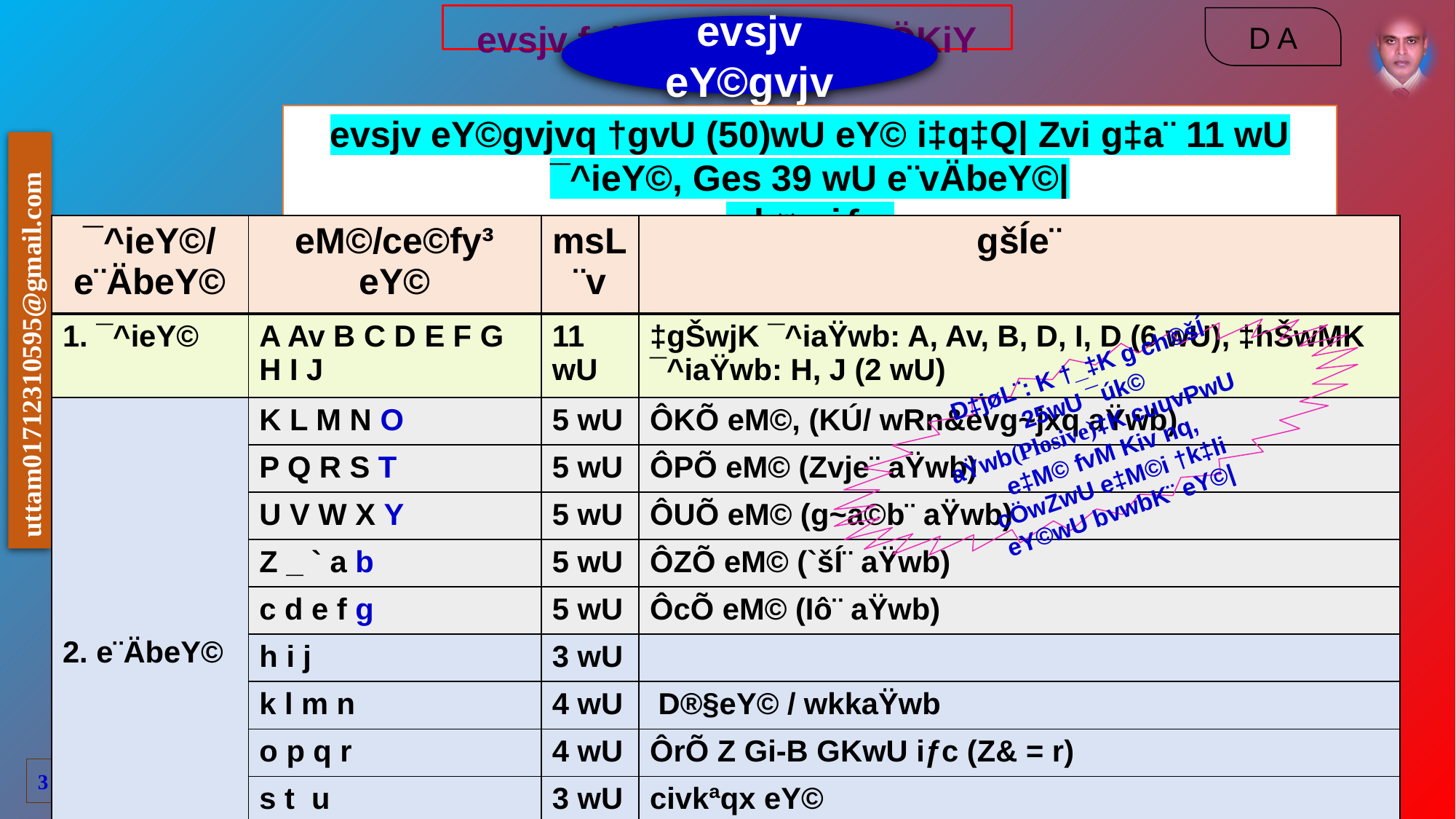

evsjv fvlvi aŸwb I eY© cÖKiY
evsjv eY©gvjv
evsjv eY©gvjvq †gvU (50)wU eY© i‡q‡Q| Zvi g‡a¨ 11 wU ¯^ieY©, Ges 39 wU e¨vÄbeY©|
wb¤œiƒc:
| ¯^ieY©/e¨ÄbeY© | eM©/ce©fy³ eY© | msL¨v | gšÍe¨ |
| --- | --- | --- | --- |
| 1. ¯^ieY© | A Av B C D E F G H I J | 11 wU | ‡gŠwjK ¯^iaŸwb: A, Av, B, D, I, D (6 wU), ‡hŠwMK ¯^iaŸwb: H, J (2 wU) |
| 2. e¨ÄbeY© | K L M N O | 5 wU | ÔKÕ eM©, (KÚ/ wRn&evg~jxq aŸwb) |
|  | P Q R S T | 5 wU | ÔPÕ eM© (Zvje¨ aŸwb) |
|  | U V W X Y | 5 wU | ÔUÕ eM© (g~a©b¨ aŸwb) |
|  | Z \_ ` a b | 5 wU | ÔZÕ eM© (`šÍ¨ aŸwb) |
|  | c d e f g | 5 wU | ÔcÕ eM© (Iô¨ aŸwb) |
|  | h i j | 3 wU |  |
|  | k l m n | 4 wU | D®§eY© / wkkaŸwb |
|  | o p q r | 4 wU | ÔrÕ Z Gi-B GKwU iƒc (Z& = r) |
|  | s t u | 3 wU | civkªqx eY© |
|  | ‡gvU = | 50 wU |  |
 D‡jøL¨: K †_‡K g ch©šÍ 25wU ¯úk© aŸwb(Plosive)‡K cuuvPwU e‡M© fvM Kiv nq, cÖwZwU e‡M©i †k‡li eY©wU bvwbK¨ eY©|
3 July 2020
10